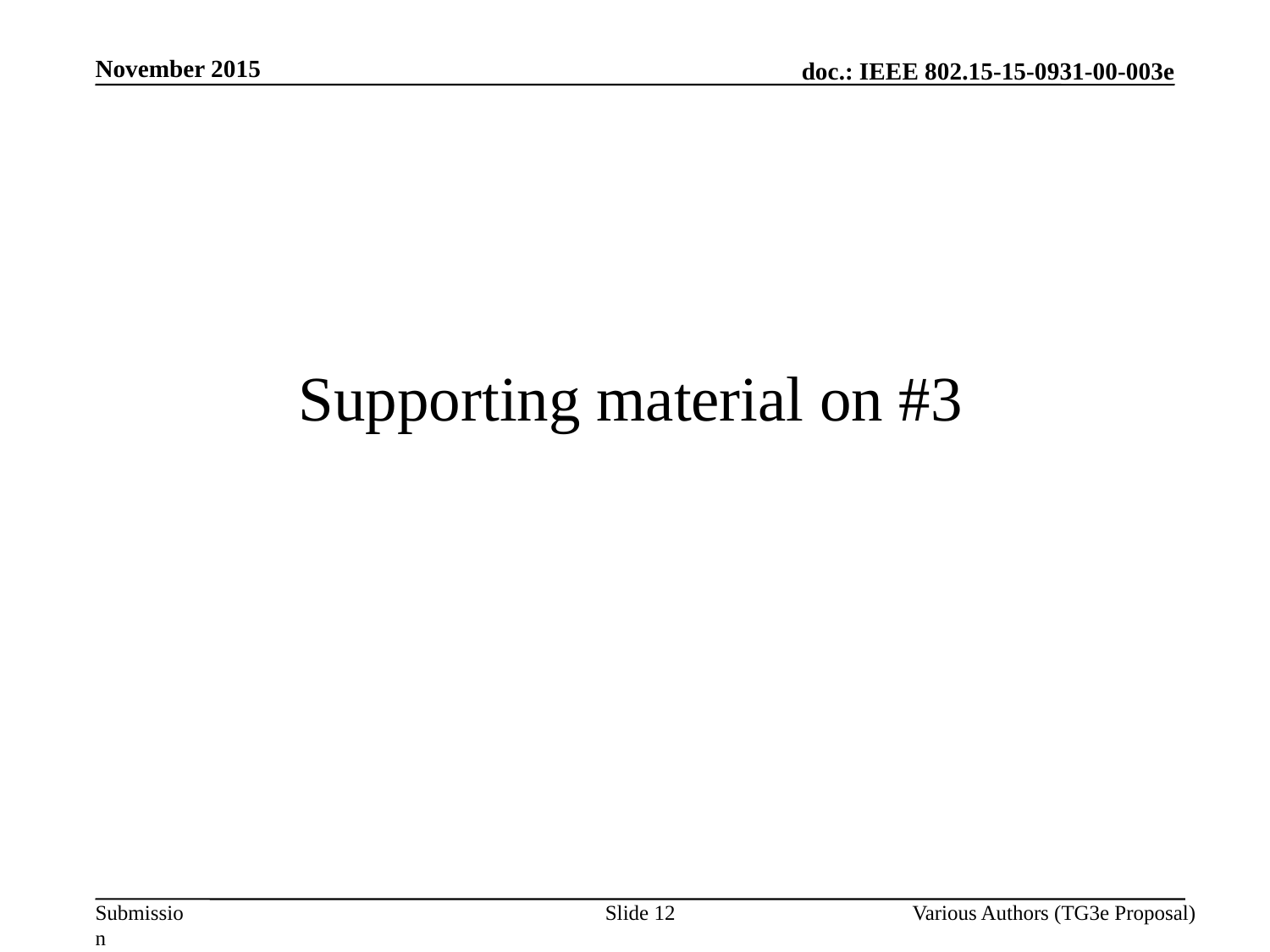

November 2015
Supporting material on #3
Slide 12
Various Authors (TG3e Proposal)